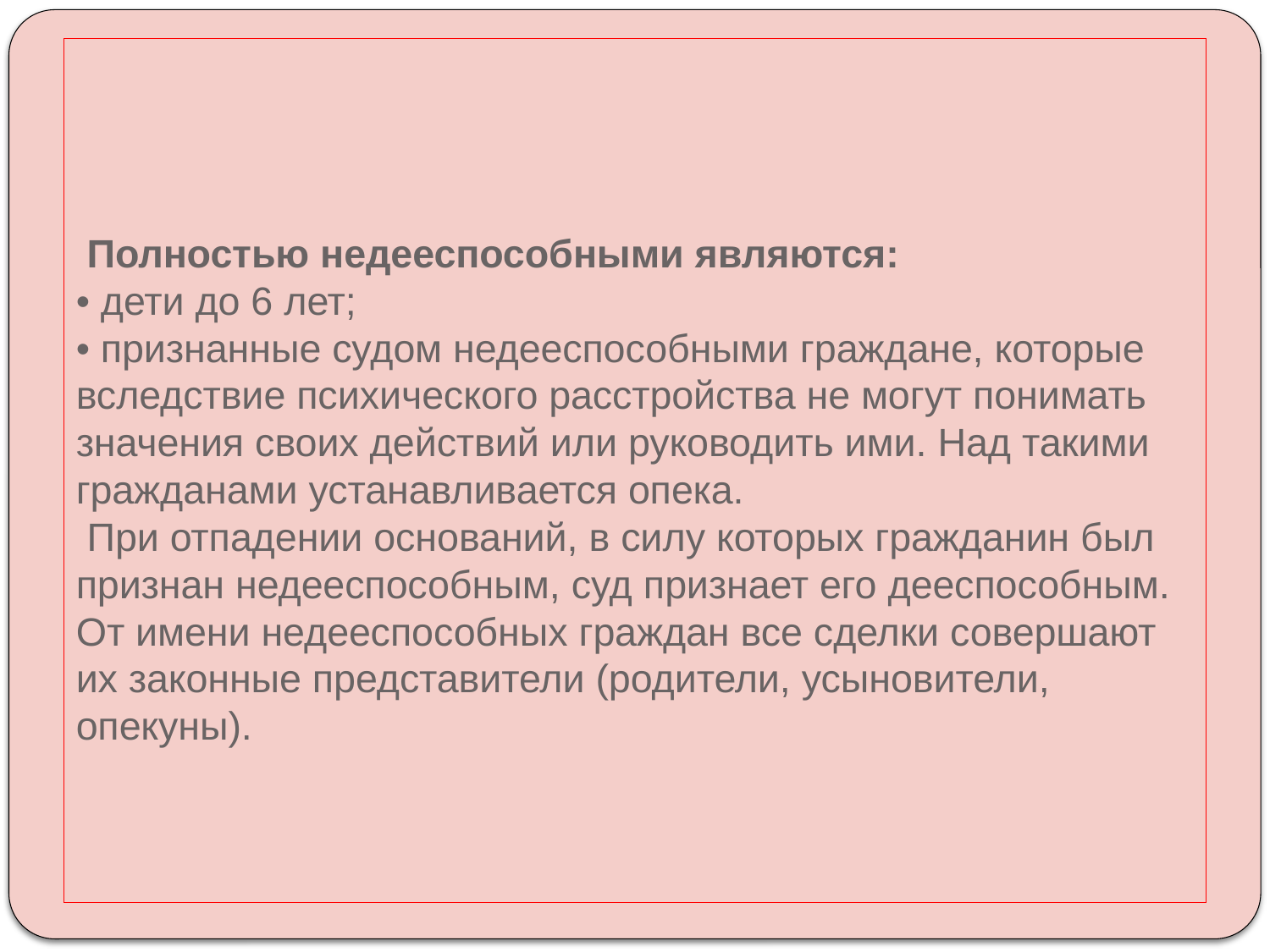

# Полностью недееспособными являются: • дети до 6 лет; • признанные судом недееспособными граждане, которые вследствие психического расстройства не могут понимать значения своих действий или руководить ими. Над такими гражданами устанавливается опека. При отпадении оснований, в силу которых гражданин был признан недееспособным, суд признает его дееспособным. От имени недееспособных граждан все сделки совершают их законные представители (родители, усыновители, опекуны).